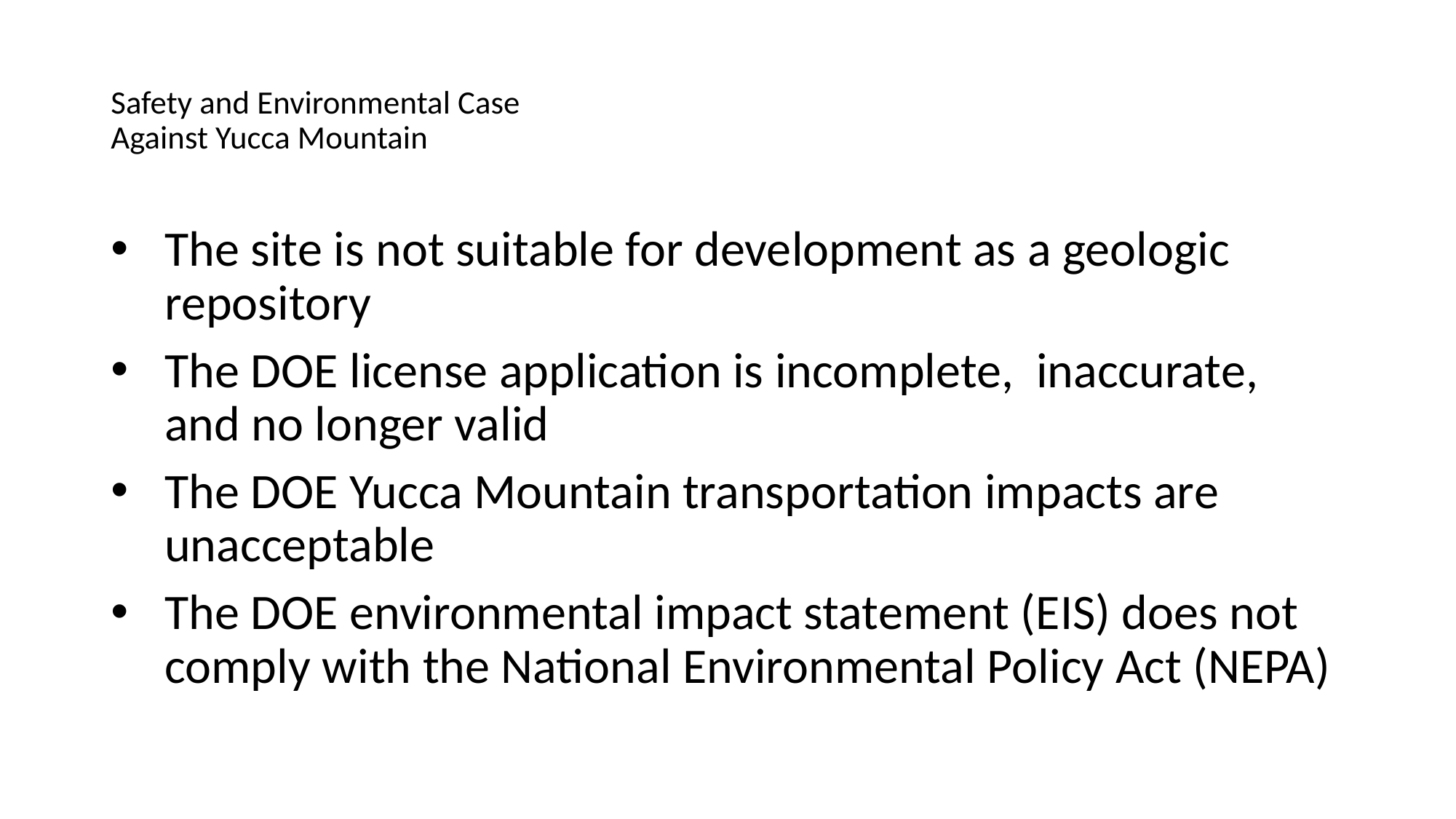

# Safety and Environmental Case Against Yucca Mountain
The site is not suitable for development as a geologic repository
The DOE license application is incomplete,  inaccurate, and no longer valid
The DOE Yucca Mountain transportation impacts are unacceptable
The DOE environmental impact statement (EIS) does not comply with the National Environmental Policy Act (NEPA)